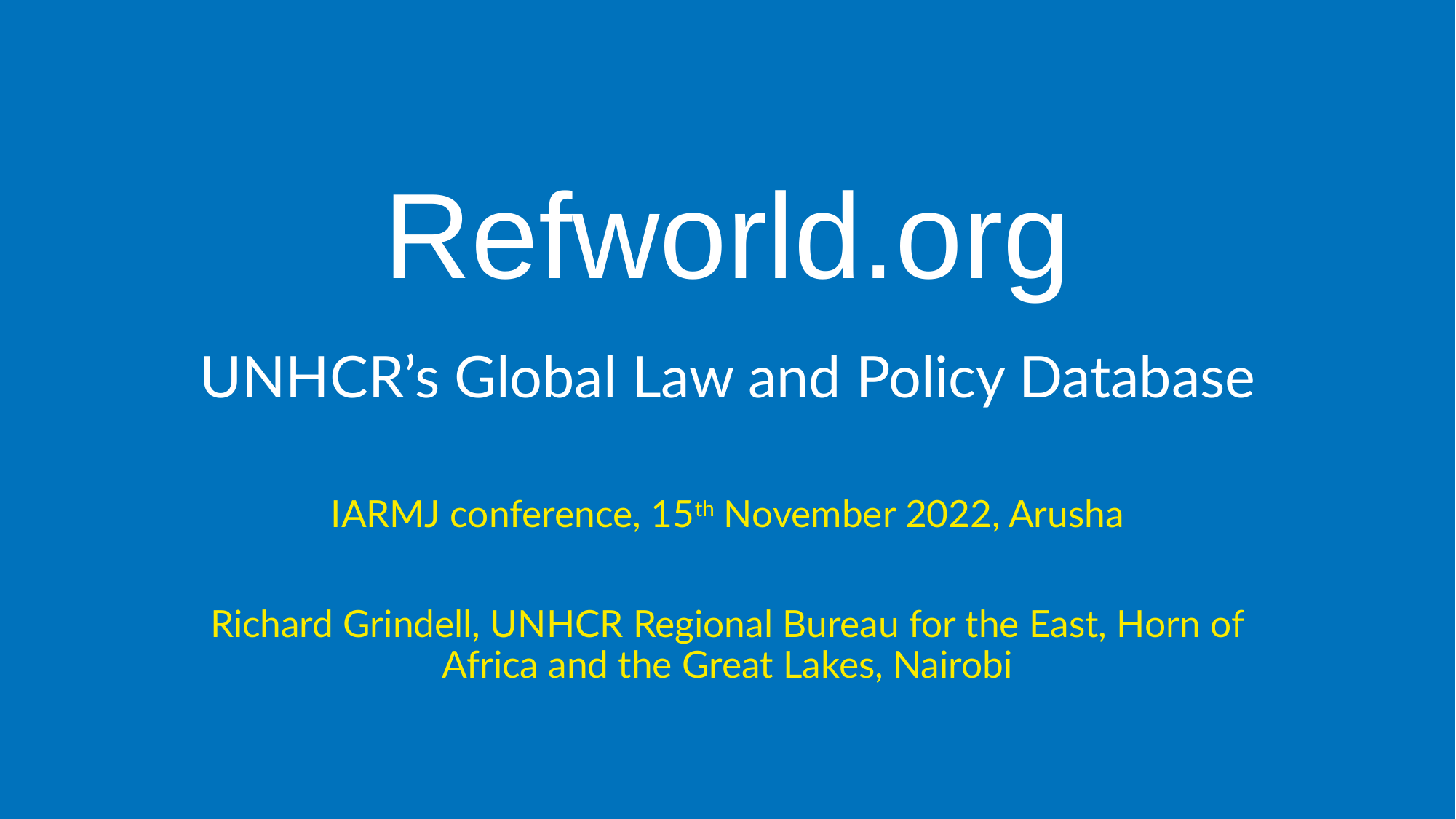

# Refworld.org
UNHCR’s Global Law and Policy Database

IARMJ conference, 15th November 2022, Arusha

Richard Grindell, UNHCR Regional Bureau for the East, Horn of Africa and the Great Lakes, Nairobi